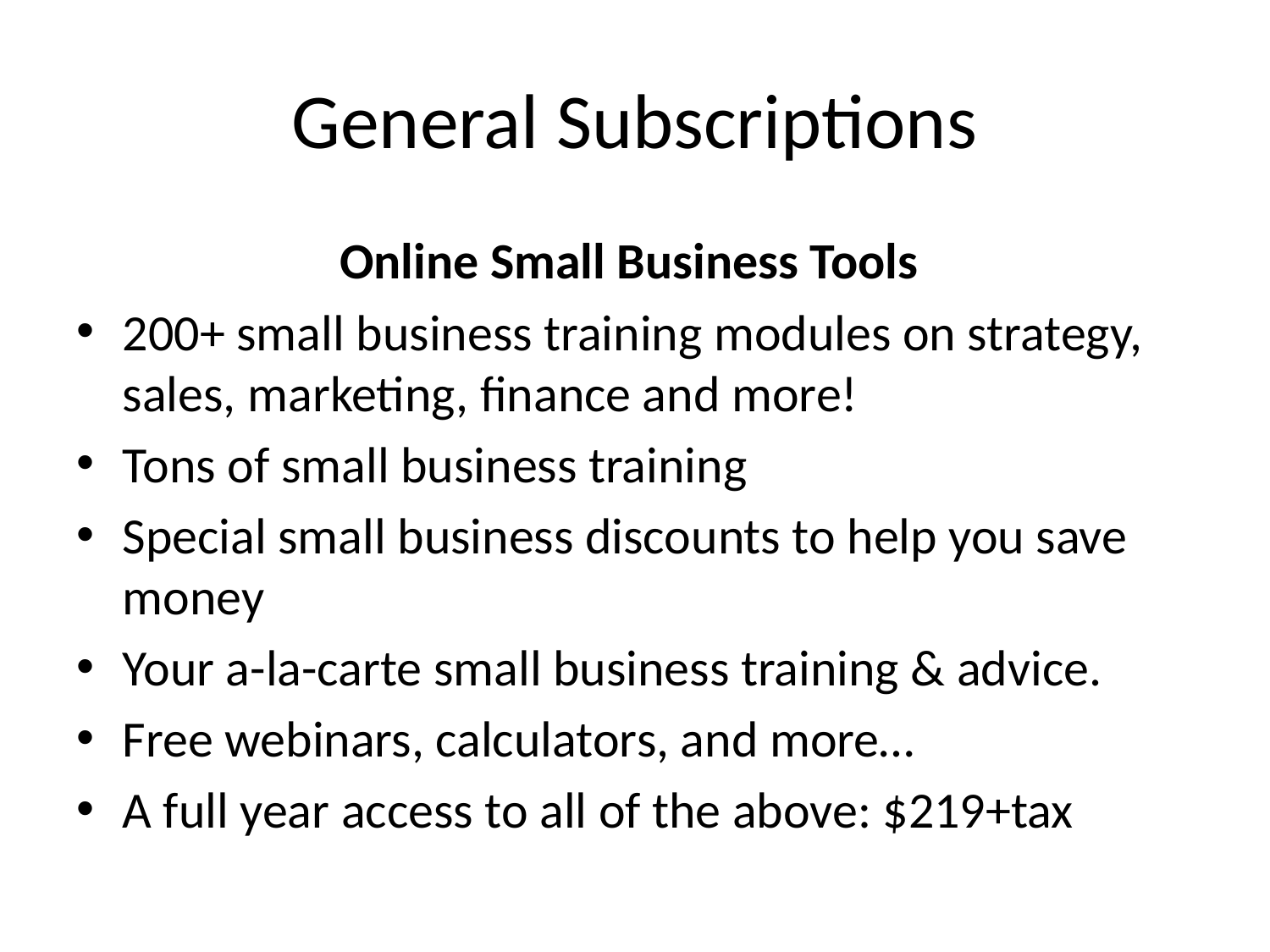

# General Subscriptions
Online Small Business Tools
200+ small business training modules on strategy, sales, marketing, finance and more!
Tons of small business training
Special small business discounts to help you save money
Your a-la-carte small business training & advice.
Free webinars, calculators, and more…
A full year access to all of the above: $219+tax